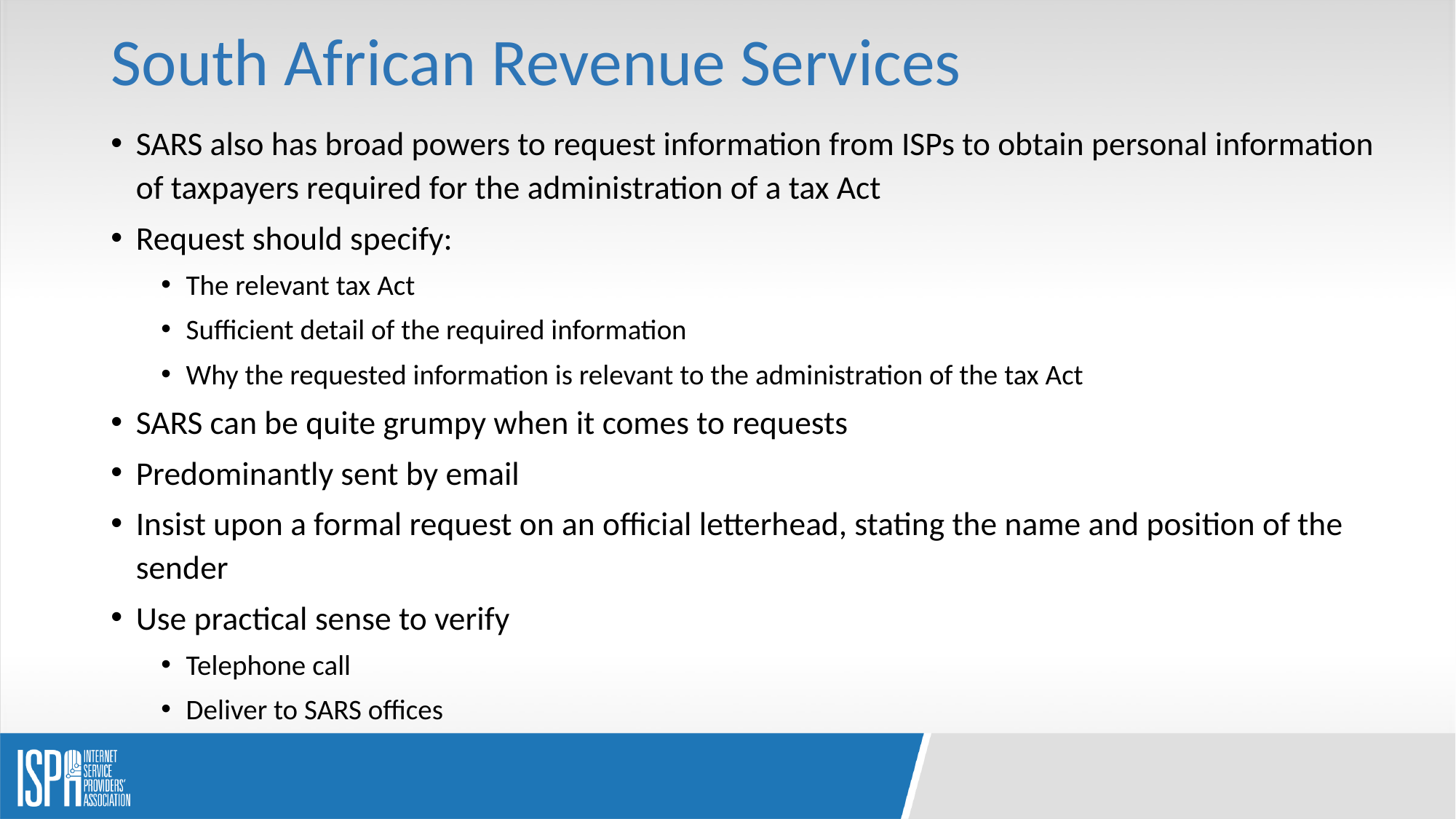

# South African Revenue Services
SARS also has broad powers to request information from ISPs to obtain personal information of taxpayers required for the administration of a tax Act
Request should specify:
The relevant tax Act
Sufficient detail of the required information
Why the requested information is relevant to the administration of the tax Act
SARS can be quite grumpy when it comes to requests
Predominantly sent by email
Insist upon a formal request on an official letterhead, stating the name and position of the sender
Use practical sense to verify
Telephone call
Deliver to SARS offices